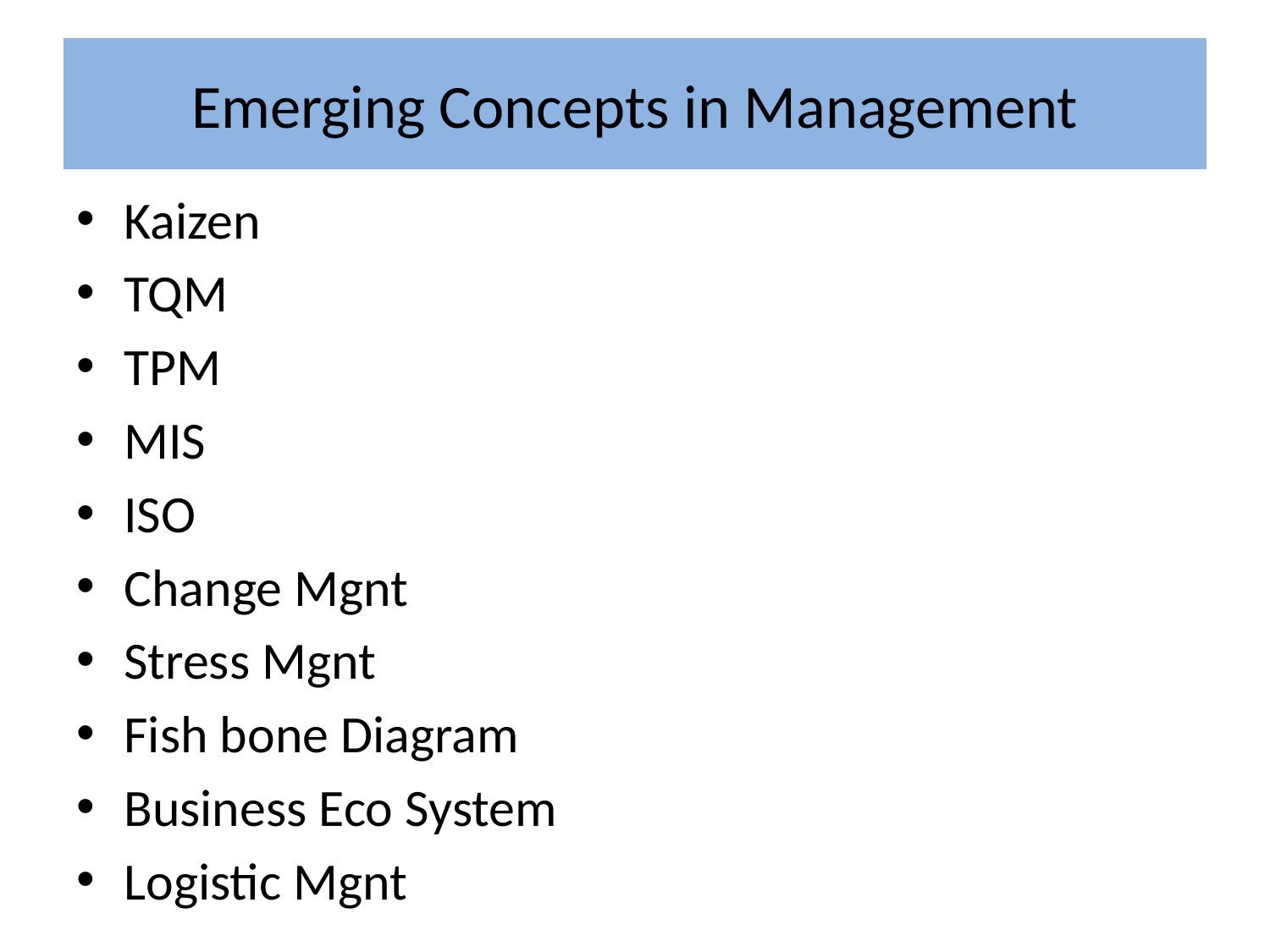

# Emerging Concepts in Management
Kaizen
TQM
TPM
MIS
ISO
Change Mgnt
Stress Mgnt
Fish bone Diagram
Business Eco System
Logistic Mgnt